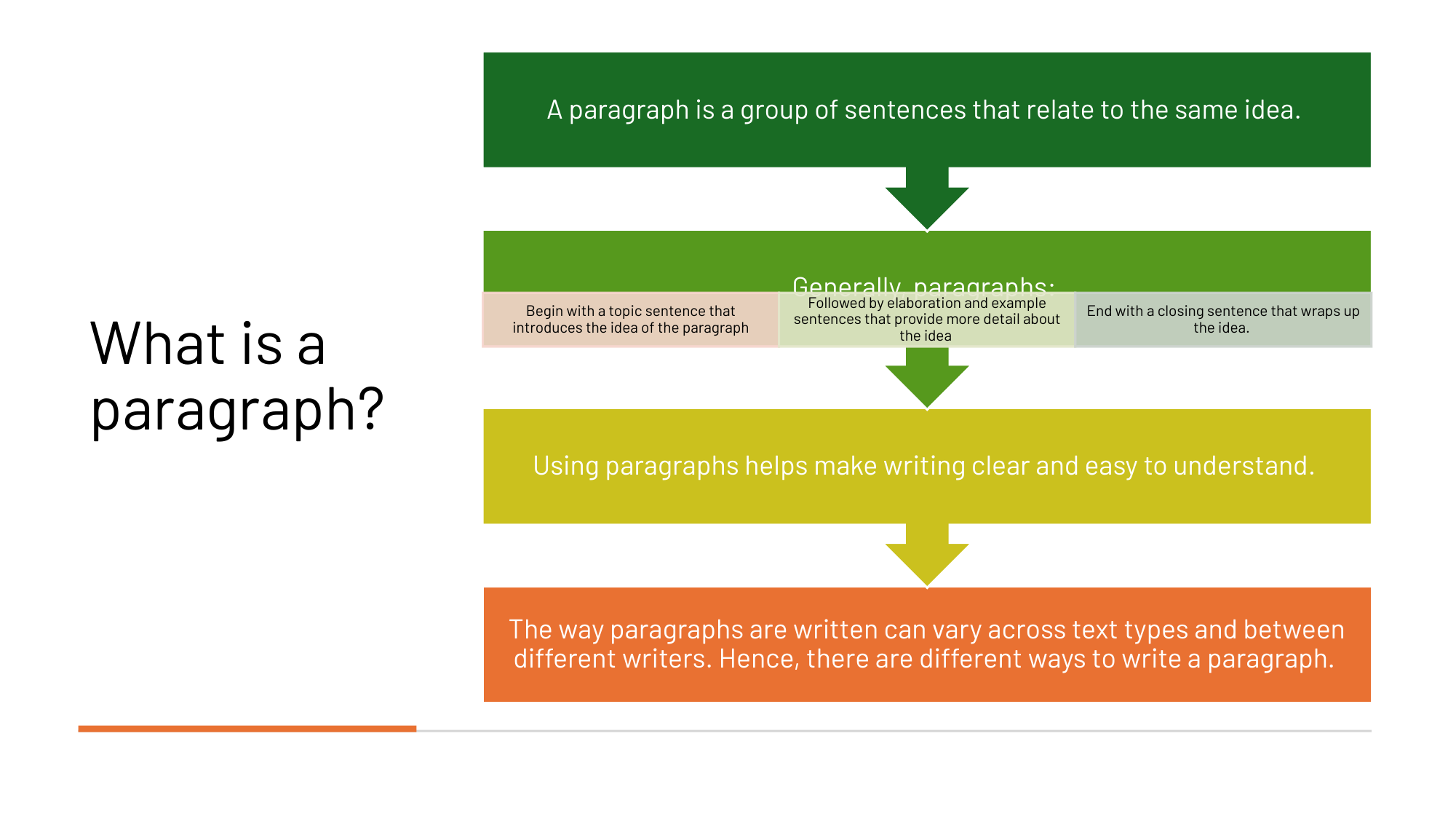

# What is a paragraph?
The way paragraphs are written can vary across text types and between different writers. Hence, there are different ways to write a paragraph.
Using paragraphs helps make writing clear and easy to understand.
Generally, paragraphs:
Begin with a topic sentence that introduces the idea of the paragraph
Followed by elaboration and example sentences that provide more detail about the idea
End with a closing sentence that wraps up the idea.
A paragraph is a group of sentences that relate to the same idea.